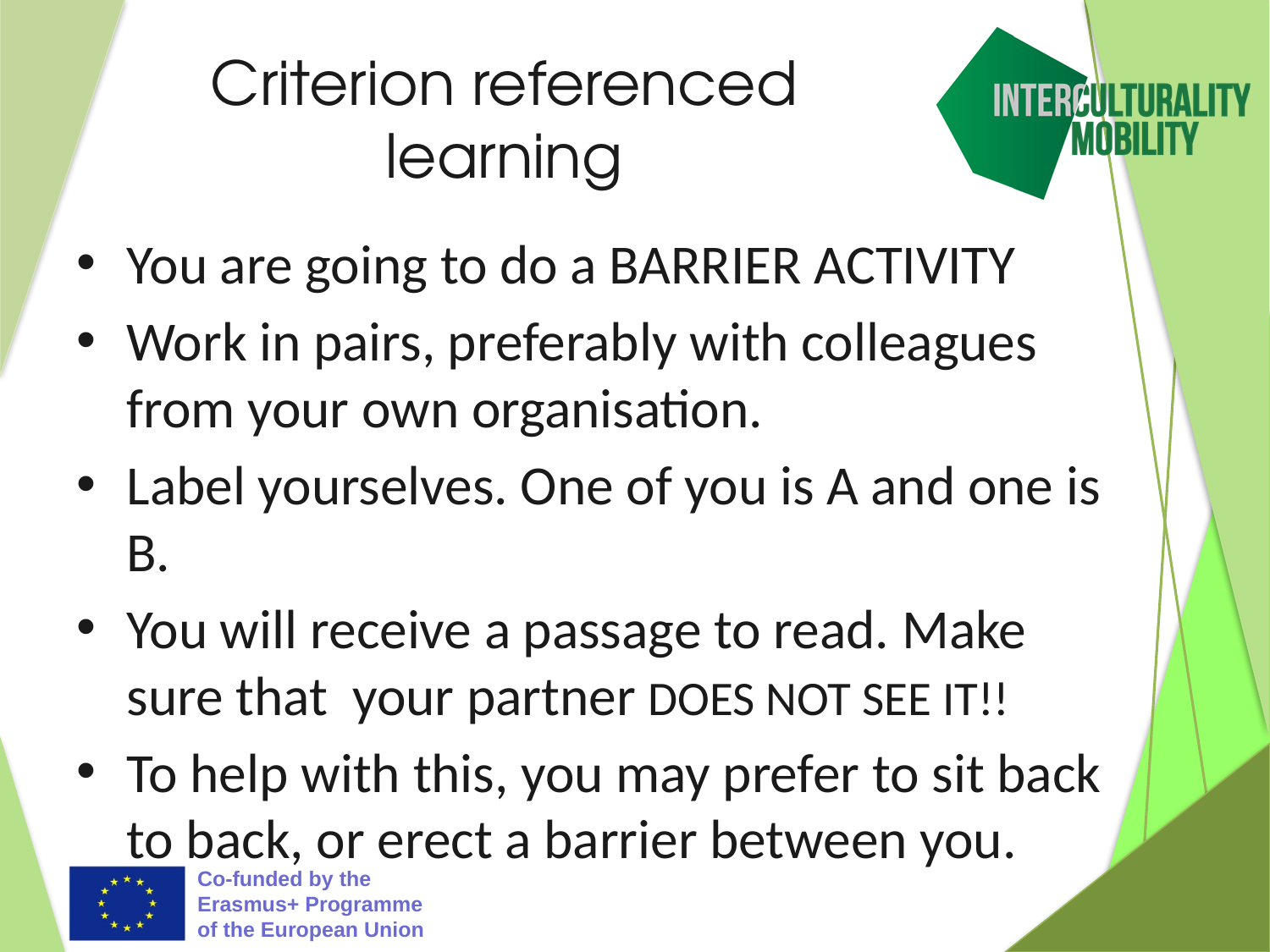

# Criterion referenced learning
You are going to do a BARRIER ACTIVITY
Work in pairs, preferably with colleagues from your own organisation.
Label yourselves. One of you is A and one is B.
You will receive a passage to read. Make sure that  your partner DOES NOT SEE IT!!
To help with this, you may prefer to sit back to back, or erect a barrier between you.